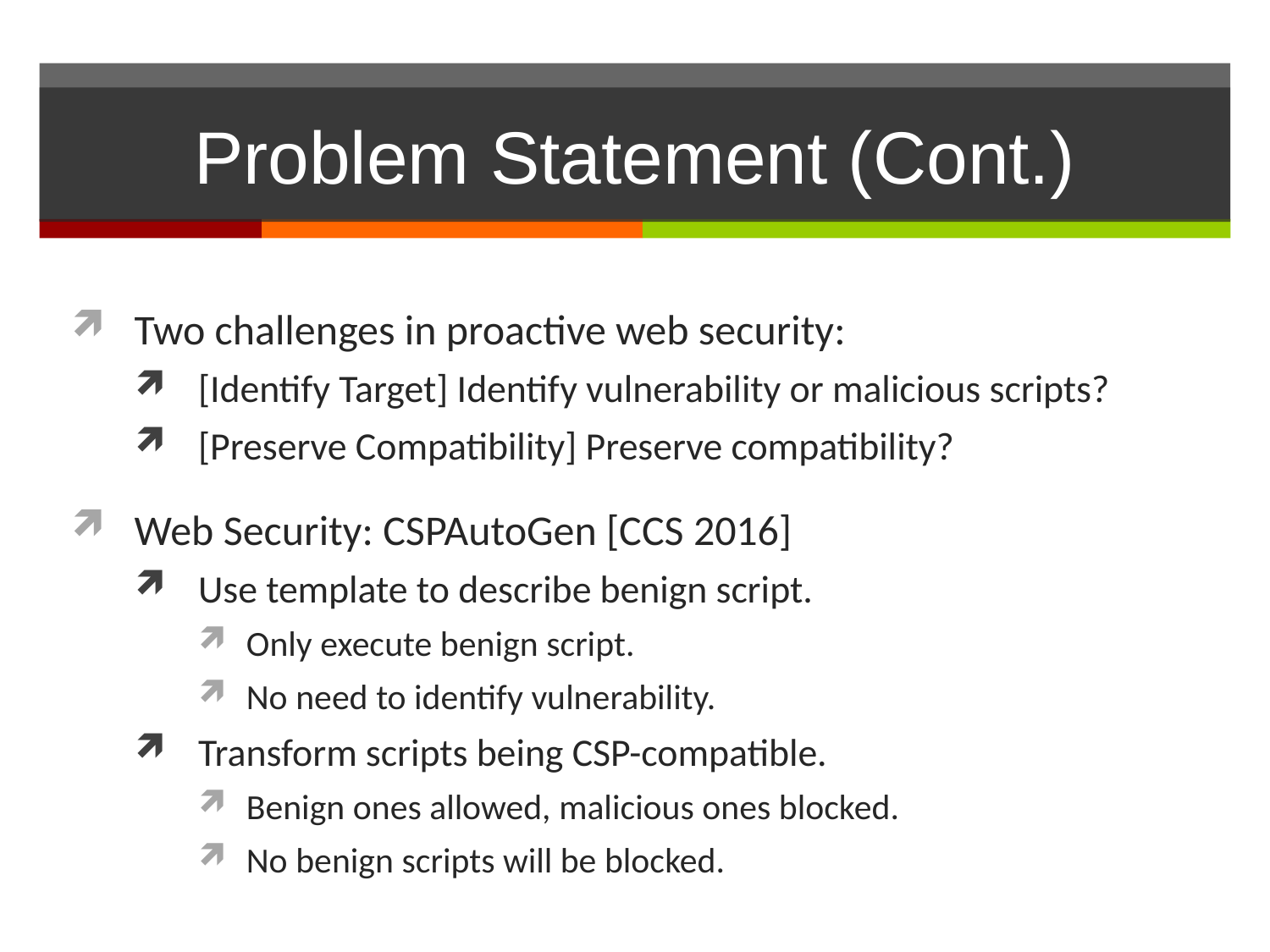

# Problem Statement (Cont.)
Two challenges in proactive web security:
[Identify Target] Identify vulnerability or malicious scripts?
[Preserve Compatibility] Preserve compatibility?
Web Security: CSPAutoGen [CCS 2016]
Use template to describe benign script.
Only execute benign script.
No need to identify vulnerability.
Transform scripts being CSP-compatible.
Benign ones allowed, malicious ones blocked.
No benign scripts will be blocked.